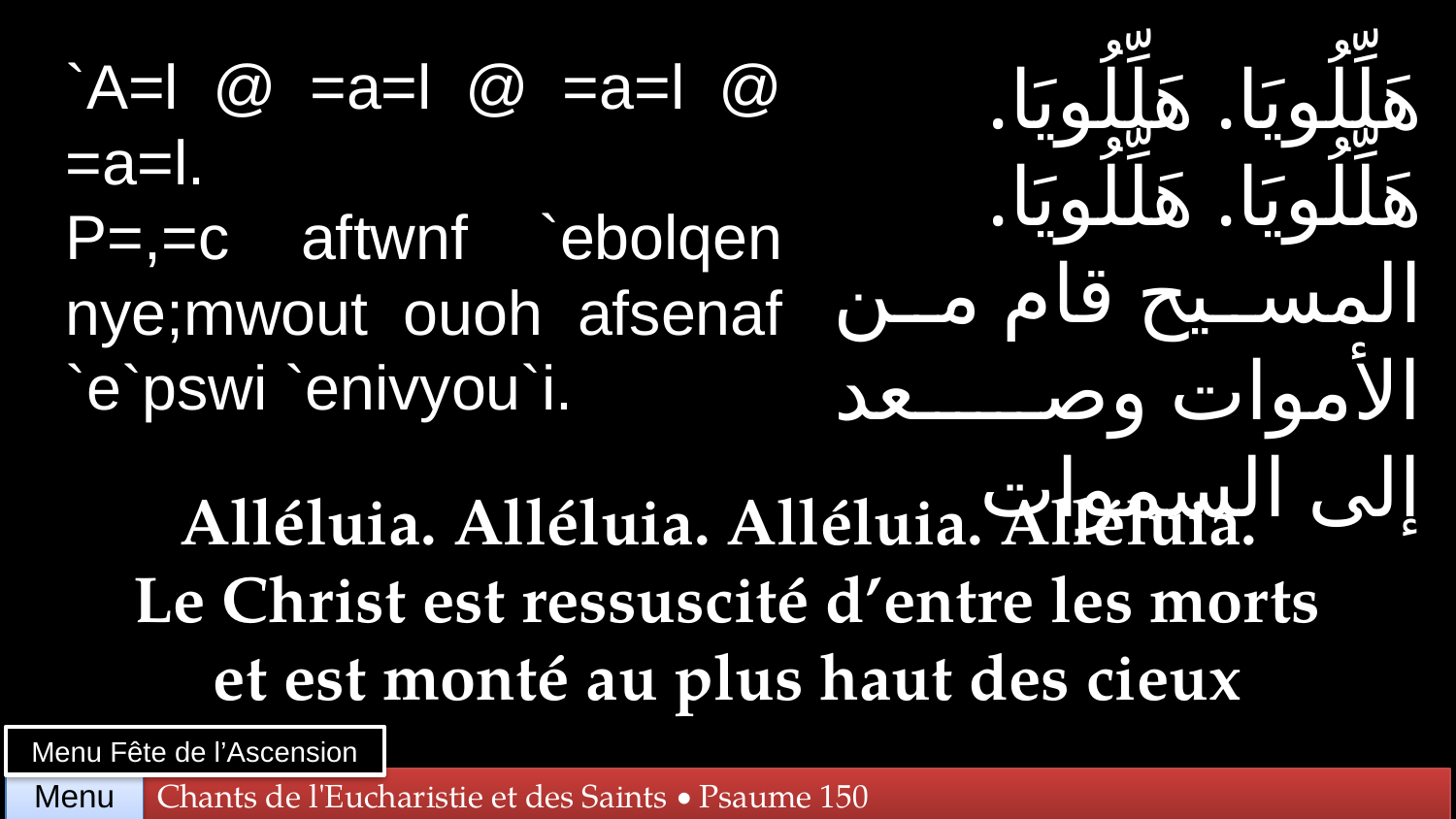

`A=l @ =a=l @ =a=l @ =a=l.
P=,=c aftwnf `ebolqen nye;mwout ouoh afsenaf `e`pswi `enivyou`i.
هَلِّلُويَا. هَلِّلُويَا. هَلِّلُويَا. هَلِّلُويَا. المسيح قام من الأموات وصعد إلى السموات
Alléluia. Alléluia. Alléluia. Alléluia.
Le Christ est ressuscité d’entre les morts
et est monté au plus haut des cieux
Menu Fête de l’Ascension
Chants de l'Eucharistie et des Saints • Psaume 150
Menu